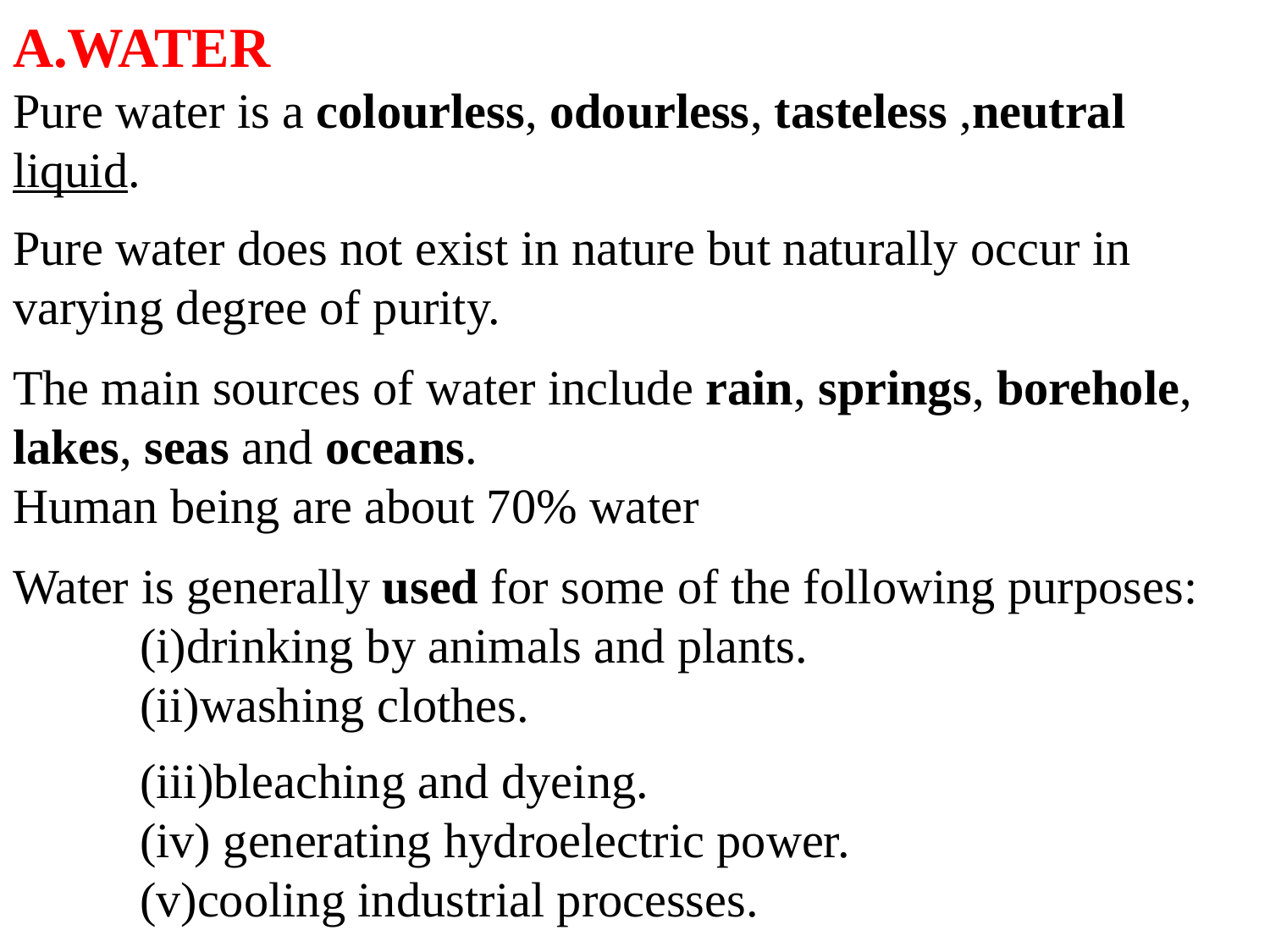

A.WATER
Pure water is a colourless, odourless, tasteless ,neutral liquid.

Pure water does not exist in nature but naturally occur in varying degree of purity.

The main sources of water include rain, springs, borehole, lakes, seas and oceans.
Human being are about 70% water

Water is generally used for some of the following purposes:
   	(i)drinking by animals and plants.
	(ii)washing clothes.

	(iii)bleaching and dyeing.
	(iv) generating hydroelectric power.
	(v)cooling industrial processes.